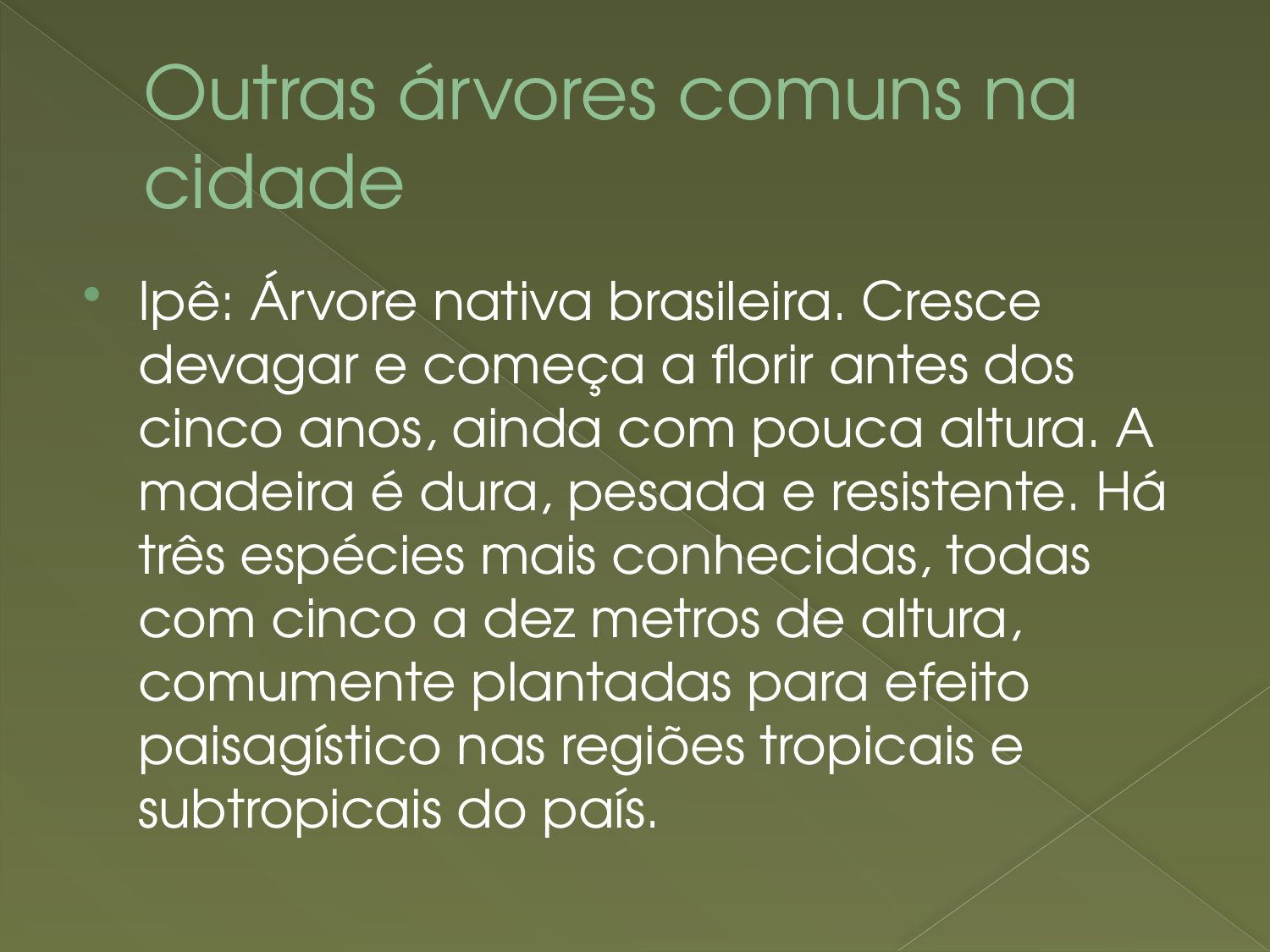

# Outras árvores comuns na cidade
Ipê: Árvore nativa brasileira. Cresce devagar e começa a florir antes dos cinco anos, ainda com pouca altura. A madeira é dura, pesada e resistente. Há três espécies mais conhecidas, todas com cinco a dez metros de altura, comumente plantadas para efeito paisagístico nas regiões tropicais e subtropicais do país.